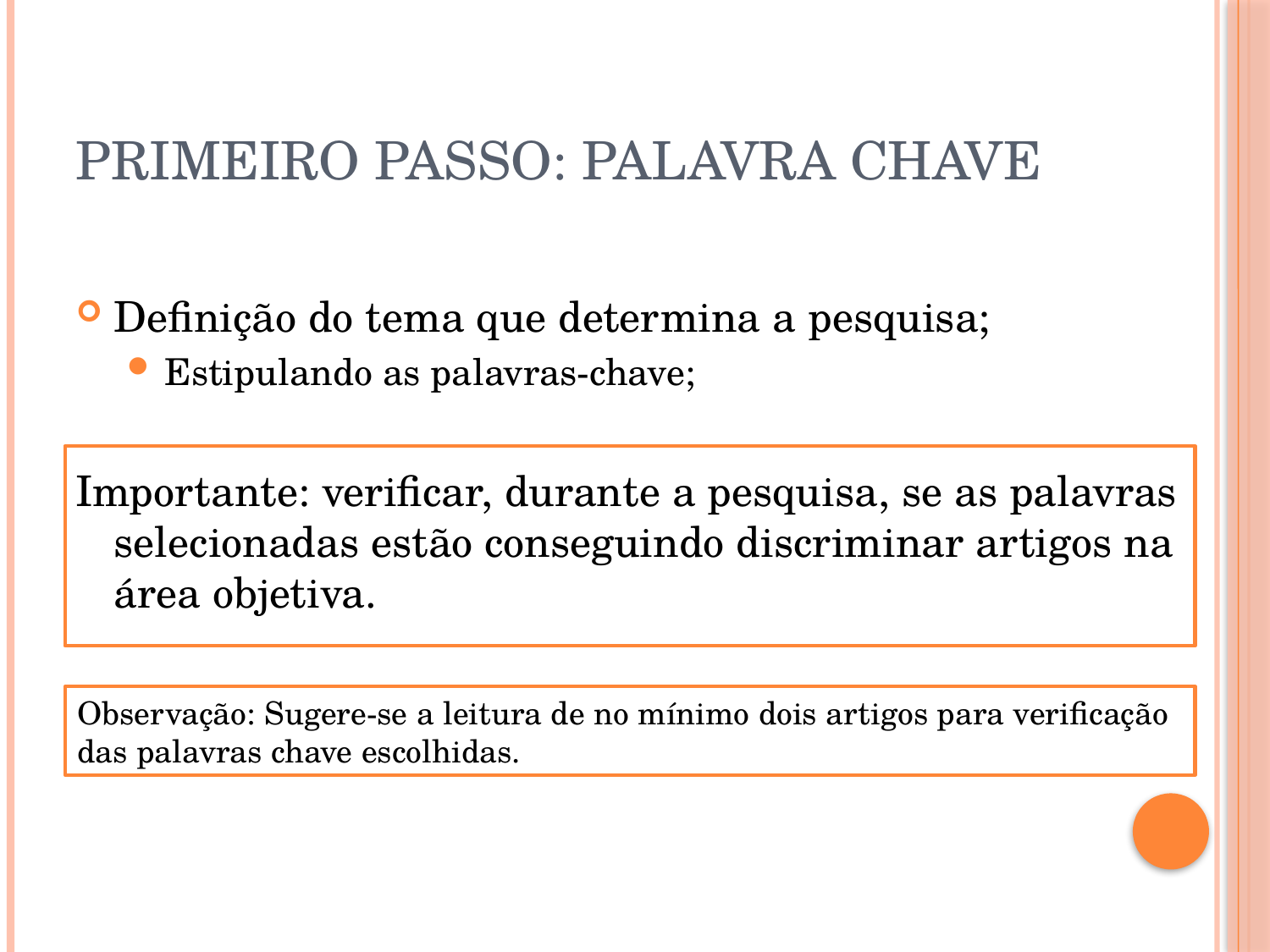

# Primeiro Passo: Palavra Chave

Definição do tema que determina a pesquisa;
Estipulando as palavras-chave;

Importante: verificar, durante a pesquisa, se as palavras selecionadas estão conseguindo discriminar artigos na área objetiva.

Observação: Sugere-se a leitura de no mínimo dois artigos para verificação das palavras chave escolhidas.